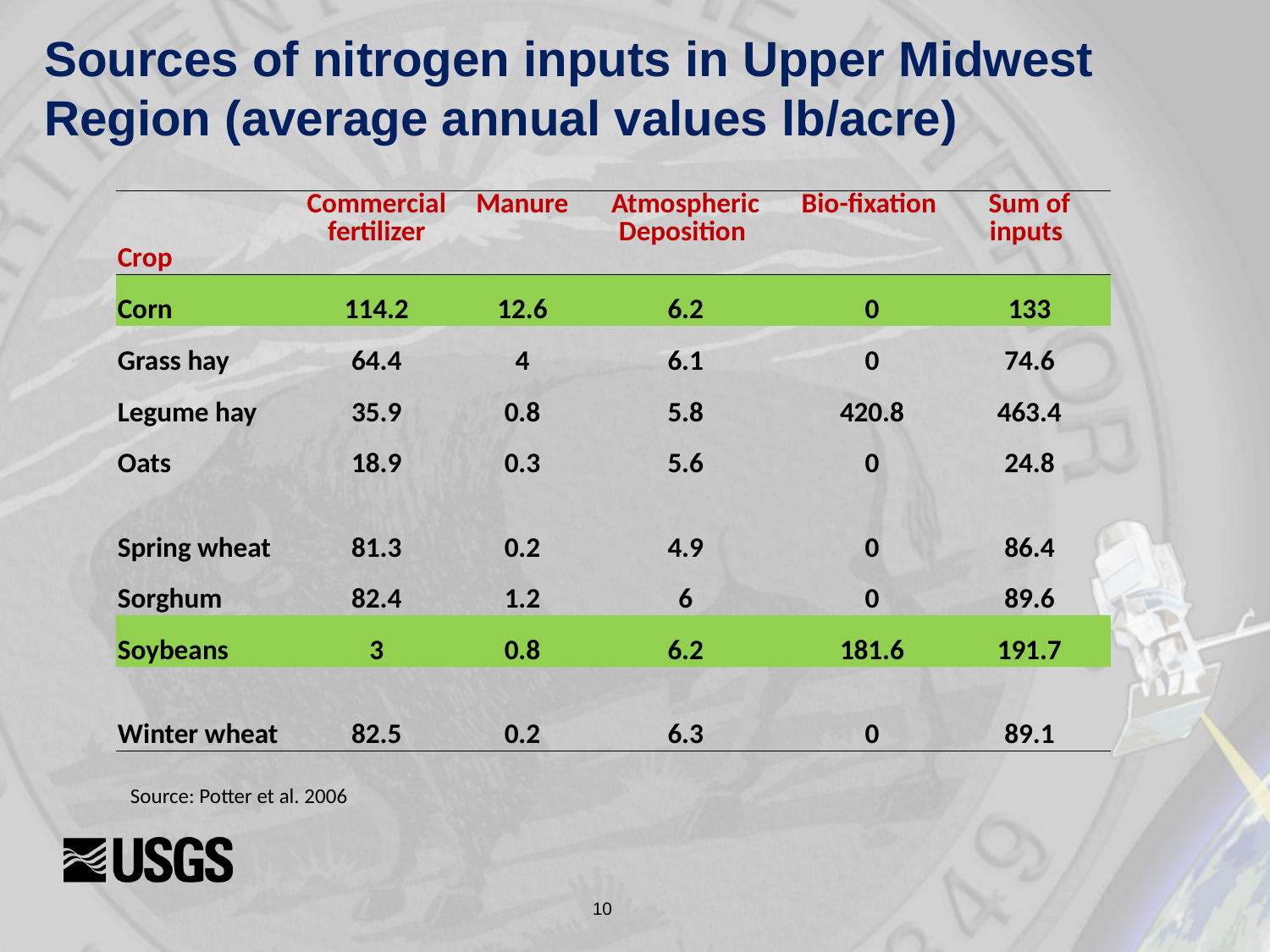

Sources of nitrogen inputs in Upper Midwest Region (average annual values lb/acre)
| Crop | Commercial fertilizer | Manure | Atmospheric Deposition | Bio-fixation | Sum of inputs |
| --- | --- | --- | --- | --- | --- |
| Corn | 114.2 | 12.6 | 6.2 | 0 | 133 |
| Grass hay | 64.4 | 4 | 6.1 | 0 | 74.6 |
| Legume hay | 35.9 | 0.8 | 5.8 | 420.8 | 463.4 |
| Oats | 18.9 | 0.3 | 5.6 | 0 | 24.8 |
| Spring wheat | 81.3 | 0.2 | 4.9 | 0 | 86.4 |
| Sorghum | 82.4 | 1.2 | 6 | 0 | 89.6 |
| Soybeans | 3 | 0.8 | 6.2 | 181.6 | 191.7 |
| Winter wheat | 82.5 | 0.2 | 6.3 | 0 | 89.1 |
Source: Potter et al. 2006